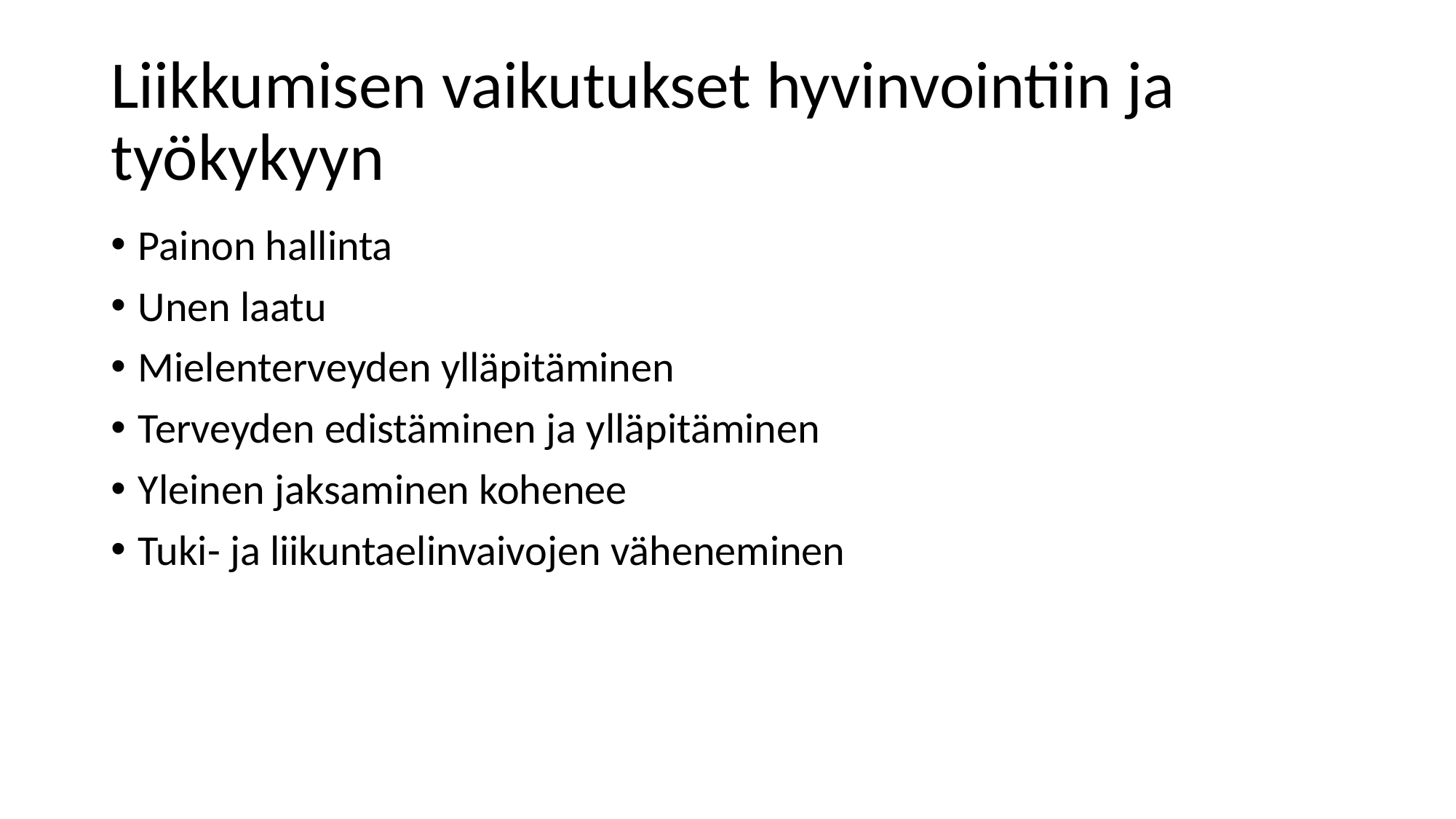

# Liikkumisen vaikutukset hyvinvointiin ja työkykyyn
Painon hallinta
Unen laatu
Mielenterveyden ylläpitäminen
Terveyden edistäminen ja ylläpitäminen
Yleinen jaksaminen kohenee
Tuki- ja liikuntaelinvaivojen väheneminen